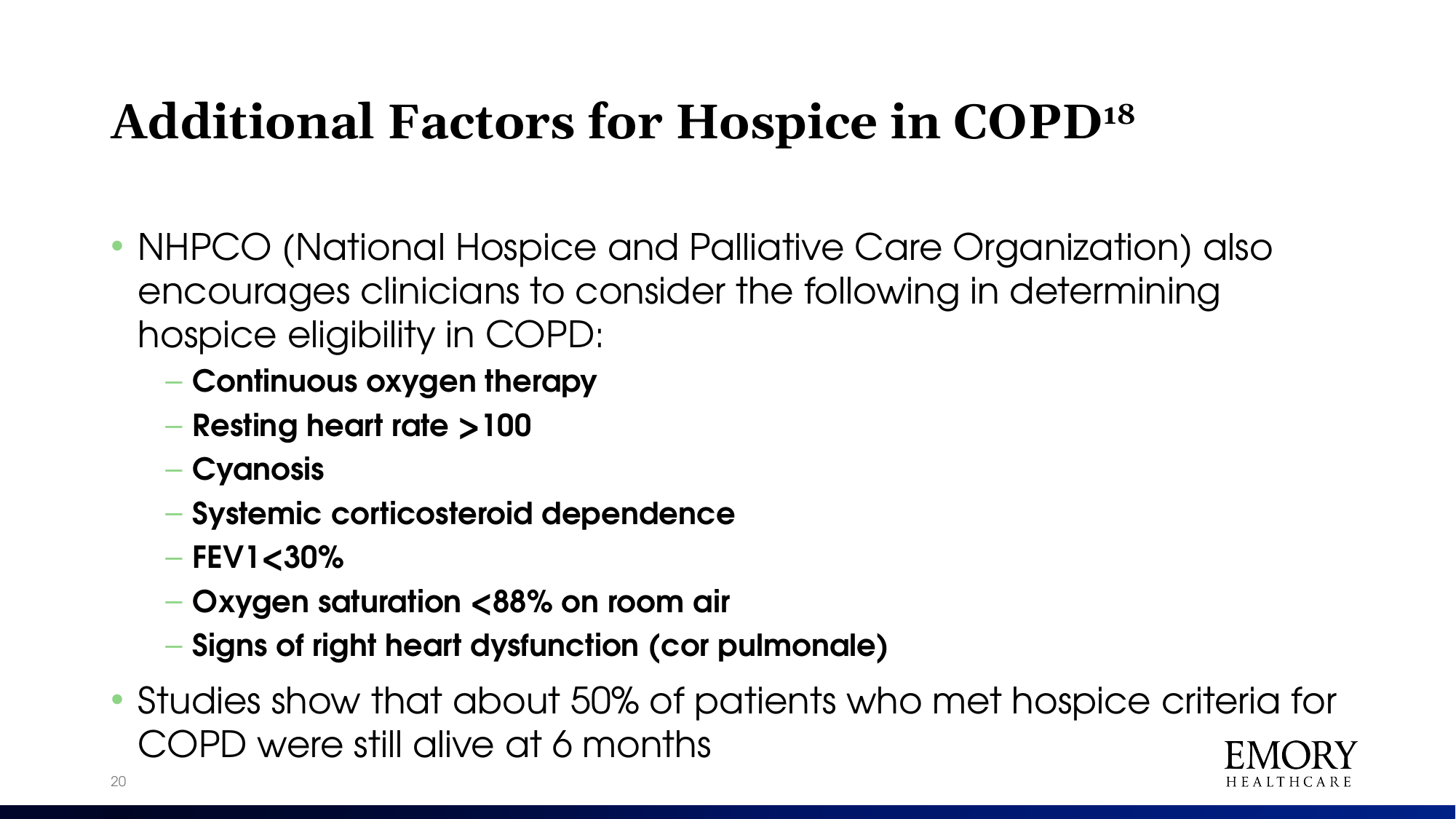

# Additional Factors for Hospice in COPD18
NHPCO (National Hospice and Palliative Care Organization) also encourages clinicians to consider the following in determining hospice eligibility in COPD:
Continuous oxygen therapy
Resting heart rate >100
Cyanosis
Systemic corticosteroid dependence
FEV1<30%
Oxygen saturation <88% on room air
Signs of right heart dysfunction (cor pulmonale)
Studies show that about 50% of patients who met hospice criteria for COPD were still alive at 6 months